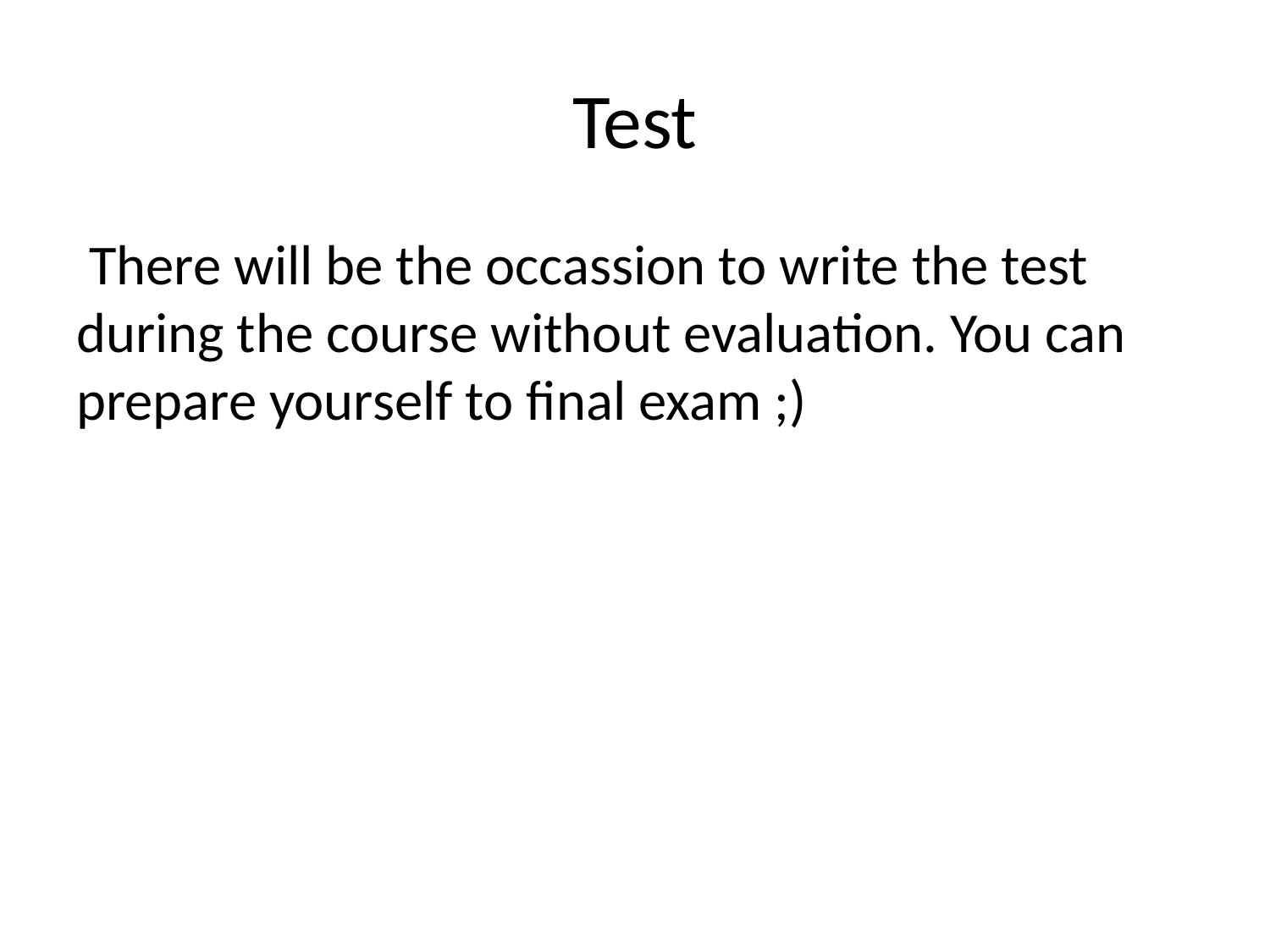

# Test
 There will be the occassion to write the test during the course without evaluation. You can prepare yourself to final exam ;)